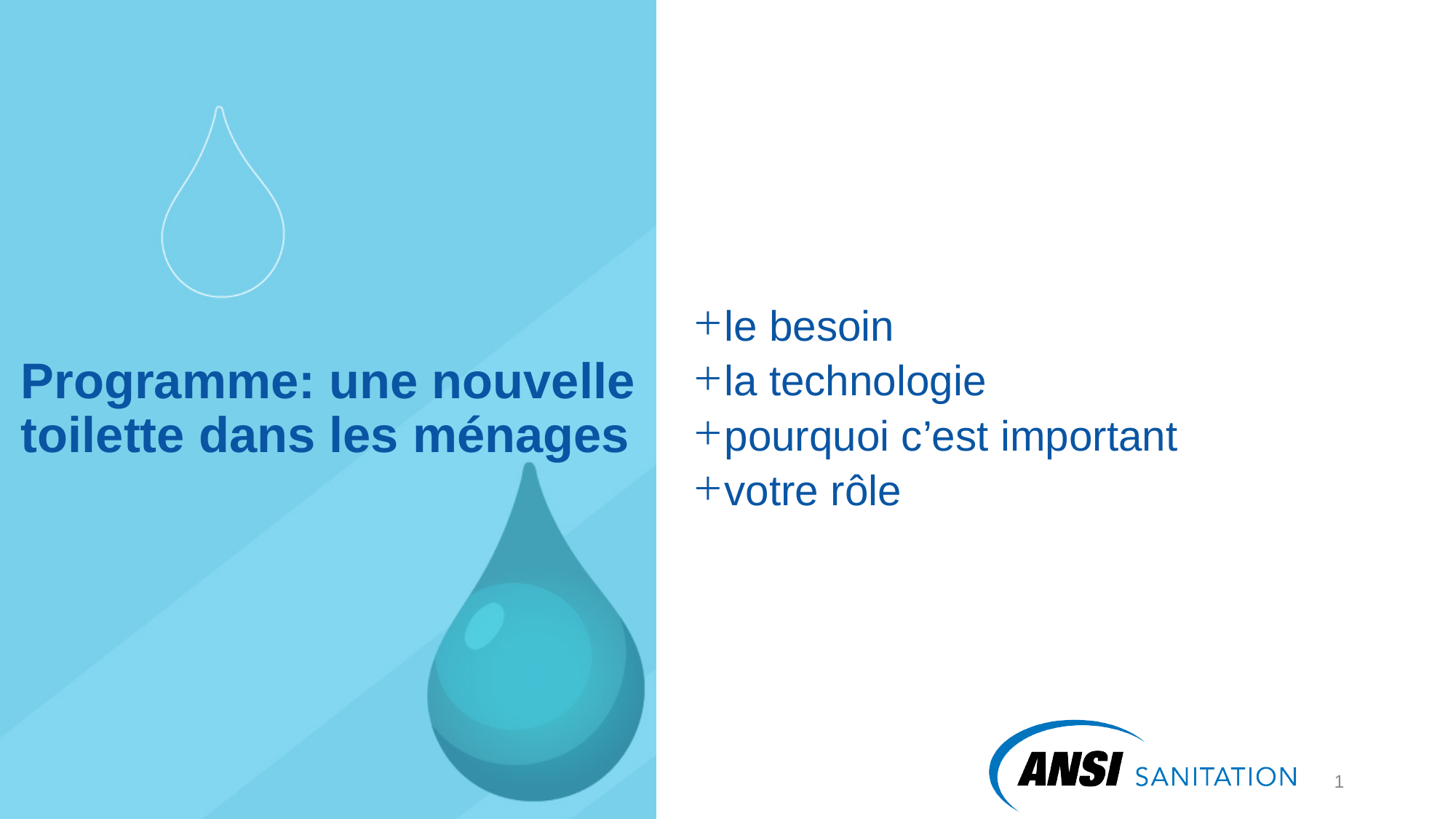

le besoin
la technologie
pourquoi c’est important
votre rôle
# Programme: une nouvelle toilette dans les ménages
1